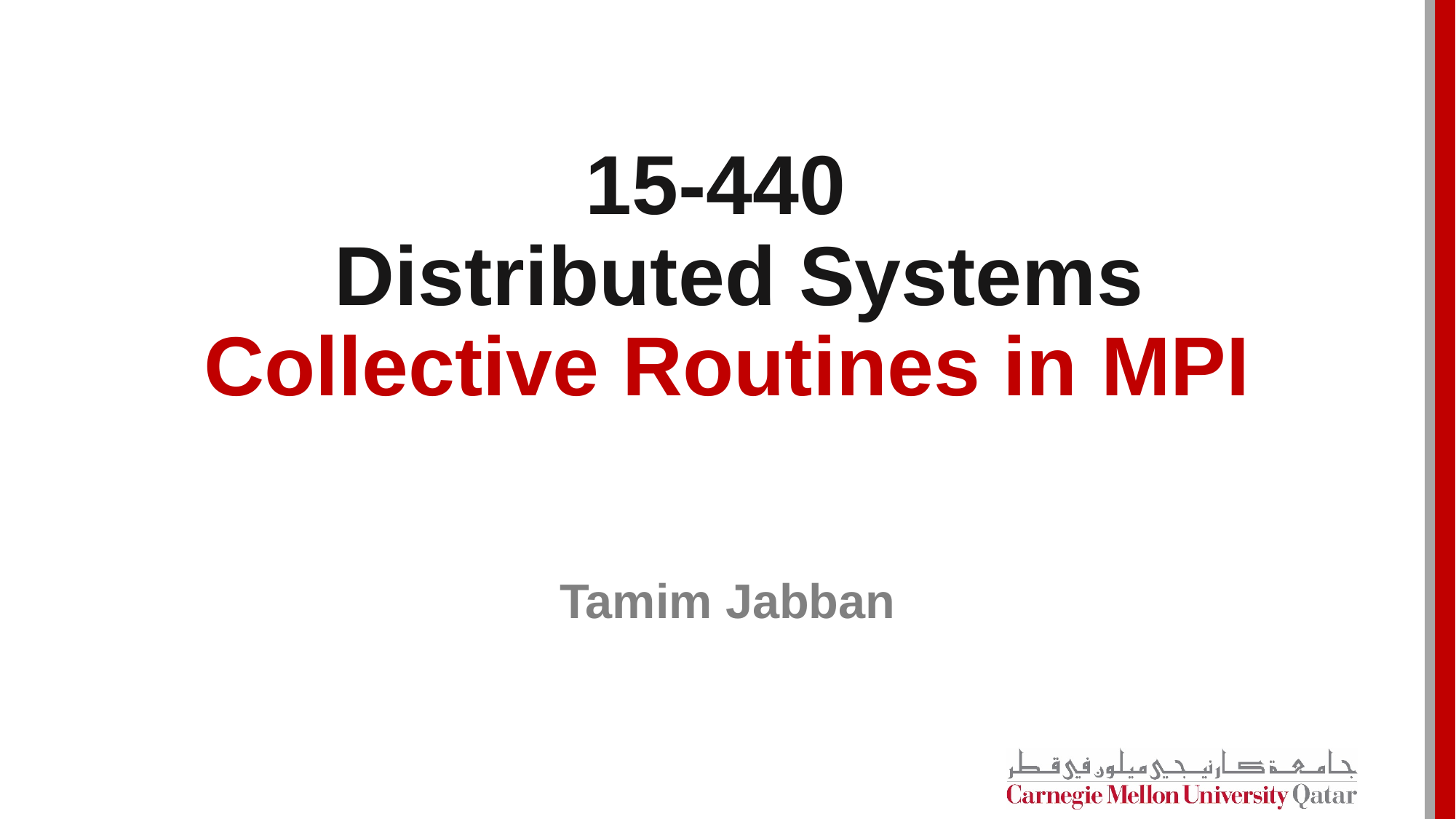

# 15-440 Distributed Systems Collective Routines in MPI

Tamim Jabban